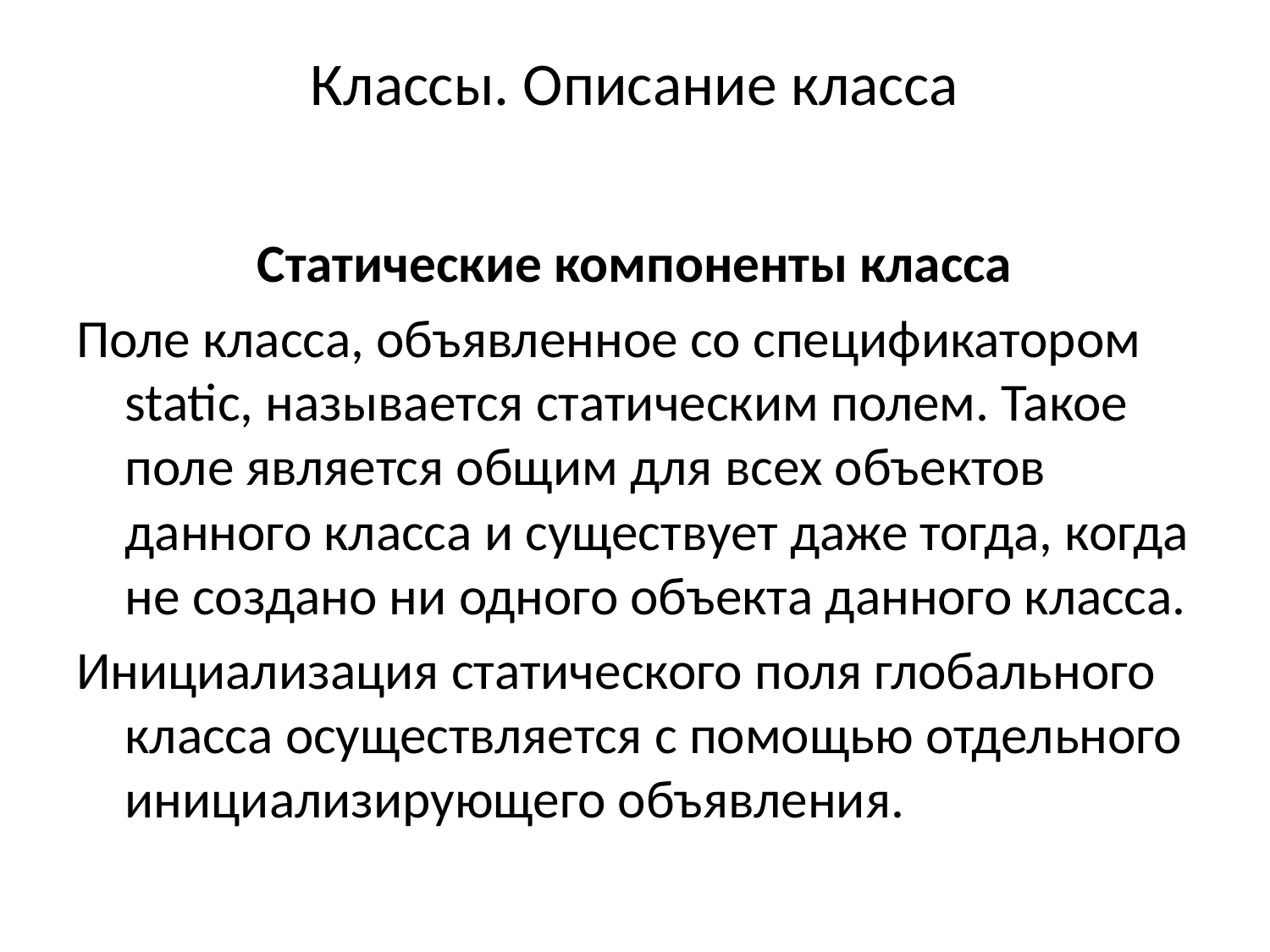

# Классы. Описание класса
Статические компоненты класса
Поле класса, объявленное со спецификатором static, называется статическим полем. Такое поле является общим для всех объектов данного класса и существует даже тогда, когда не создано ни одного объекта данного класса.
Инициализация статического поля глобального класса осуществляется с помощью отдельного инициализирующего объявления.